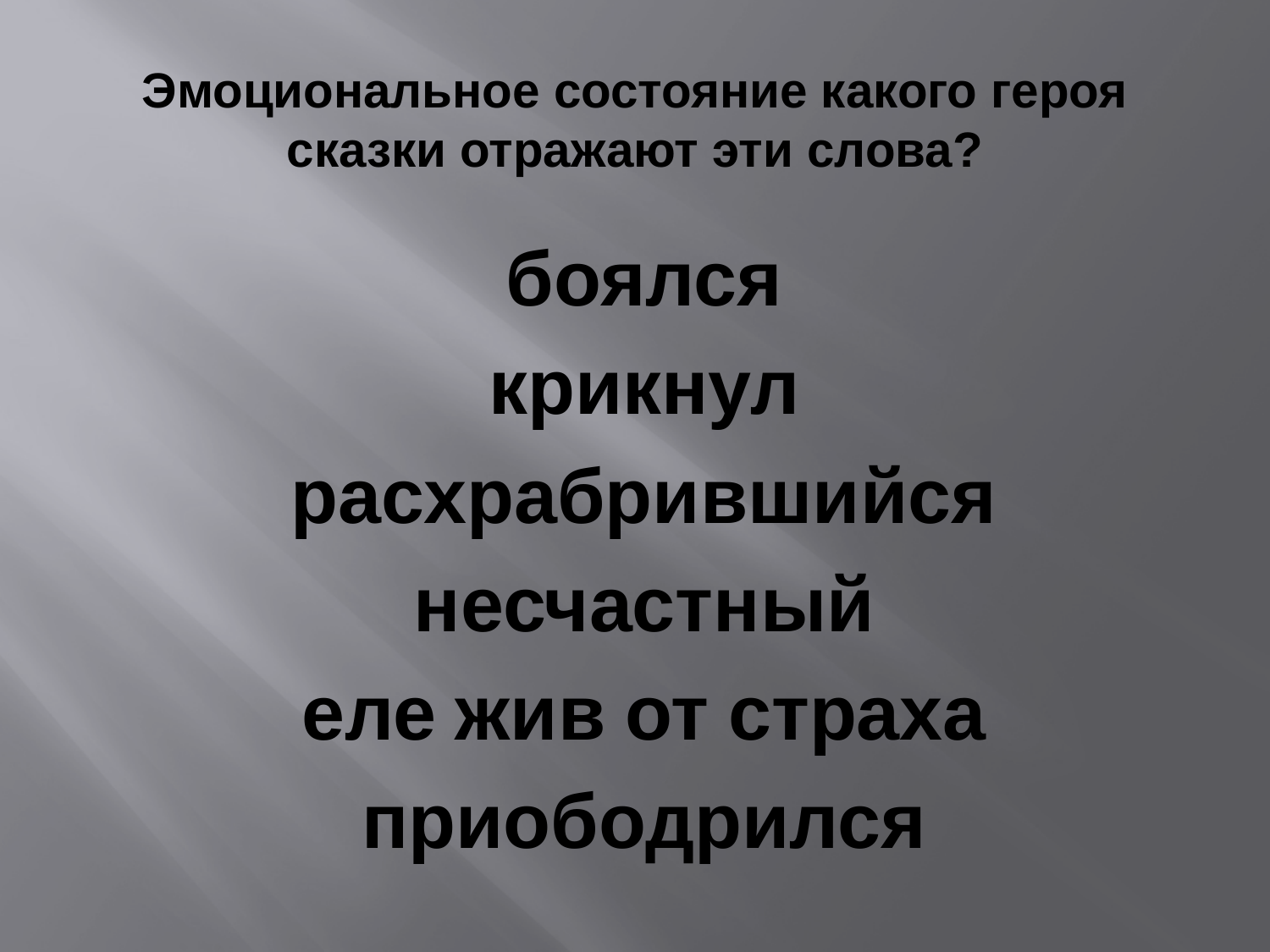

# Эмоциональное состояние какого героя сказки отражают эти слова?
боялся
крикнул
расхрабрившийся
несчастный
еле жив от страха
приободрился